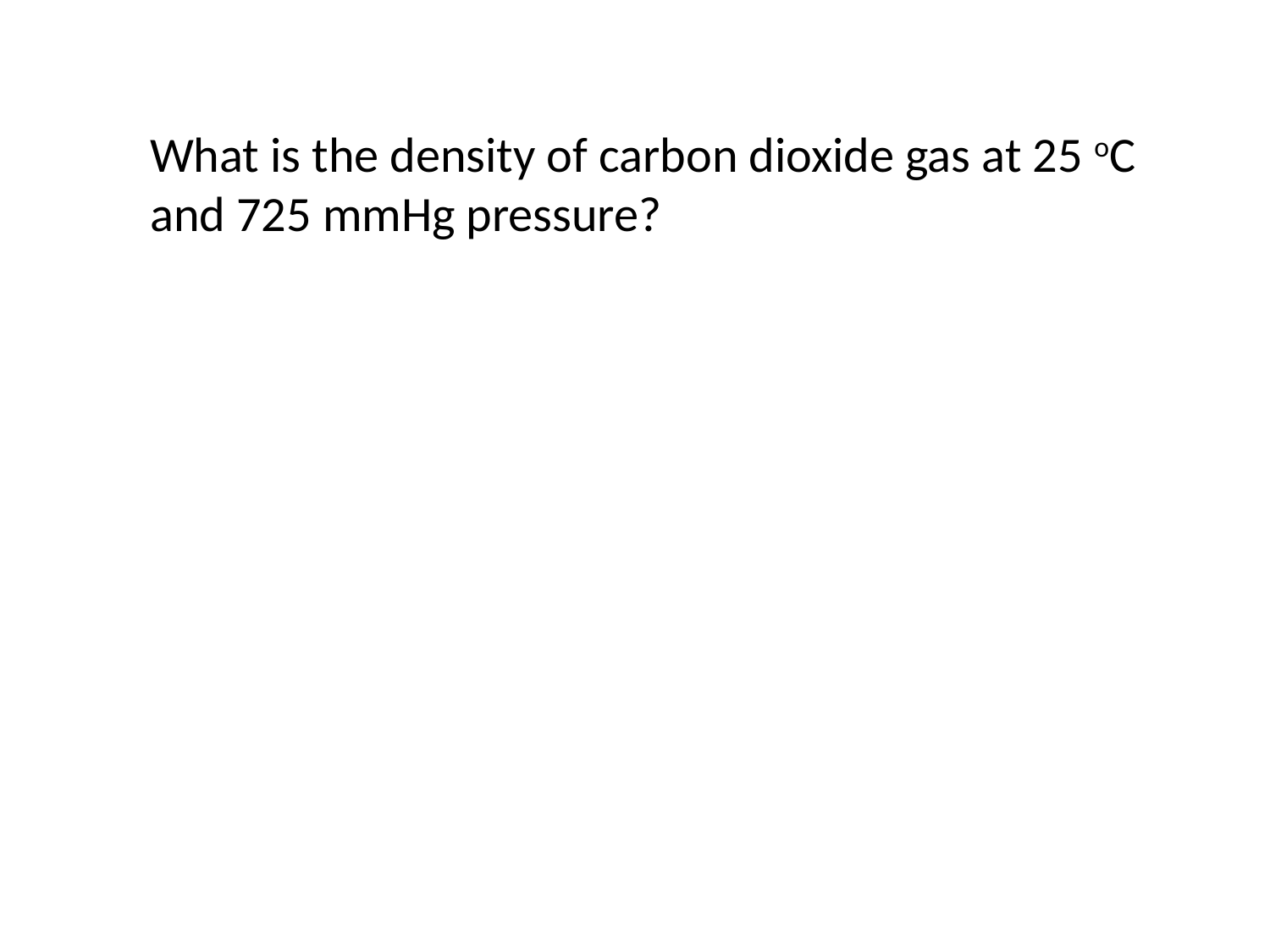

What is the density of carbon dioxide gas at 25 oC and 725 mmHg pressure?